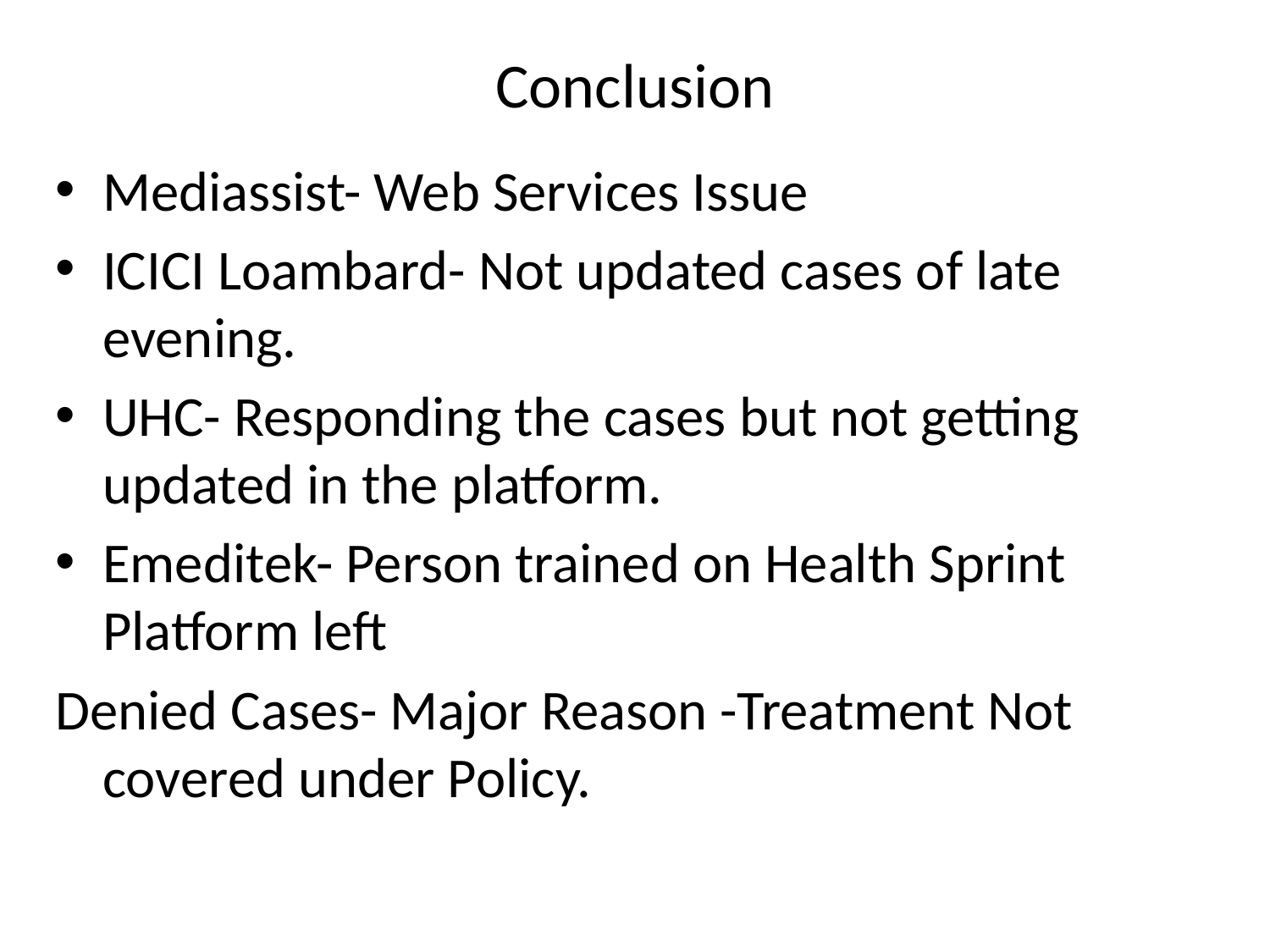

# Conclusion
Mediassist- Web Services Issue
ICICI Loambard- Not updated cases of late evening.
UHC- Responding the cases but not getting updated in the platform.
Emeditek- Person trained on Health Sprint Platform left
Denied Cases- Major Reason -Treatment Not covered under Policy.